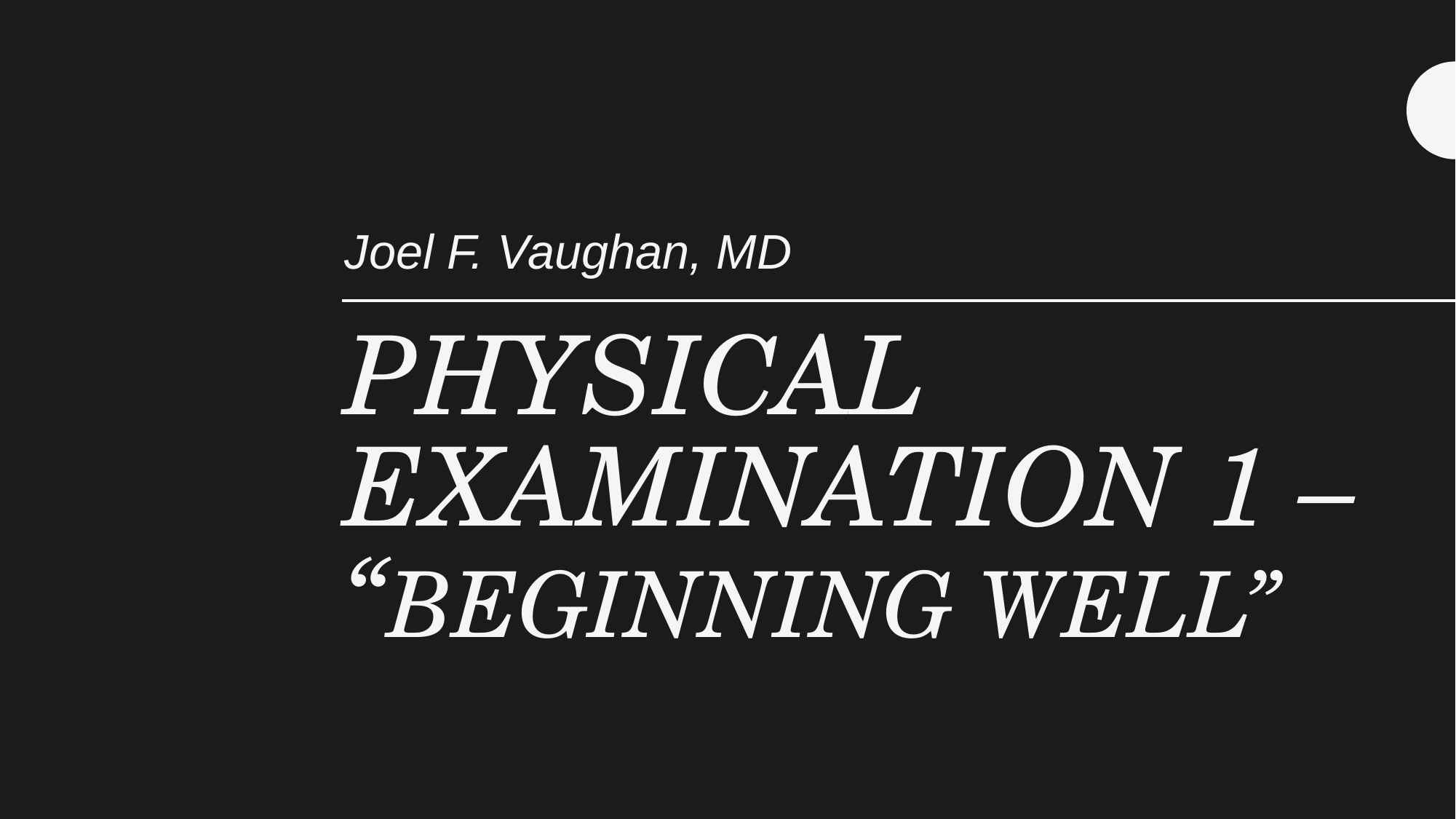

Joel F. Vaughan, MD
# Physical Examination 1 – “Beginning well”